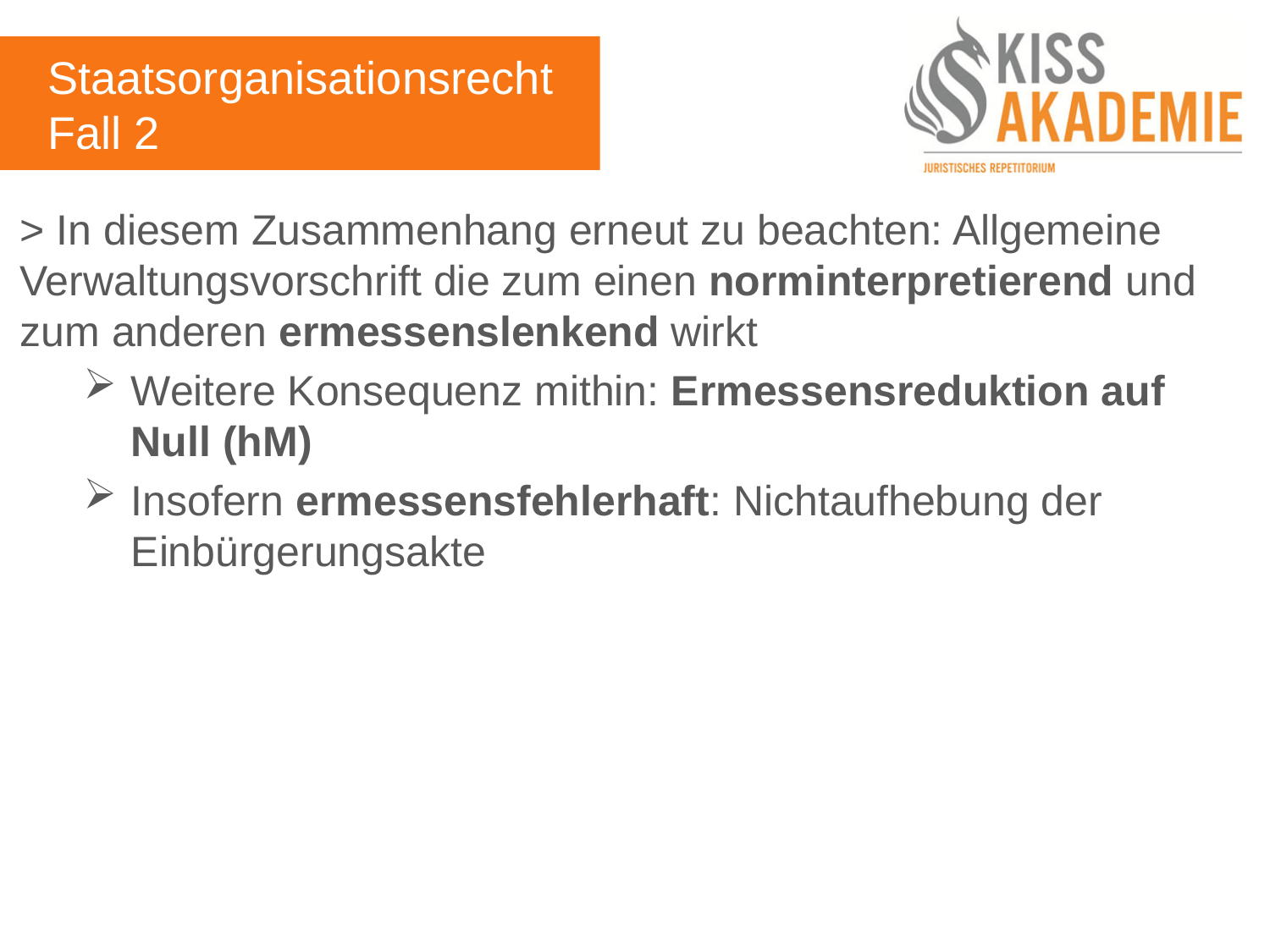

Staatsorganisationsrecht
Fall 2
> In diesem Zusammenhang erneut zu beachten: Allgemeine Verwaltungsvorschrift die zum einen norminterpretierend und zum anderen ermessenslenkend wirkt
Weitere Konsequenz mithin: Ermessensreduktion auf Null (hM)
Insofern ermessensfehlerhaft: Nichtaufhebung der Einbürgerungsakte